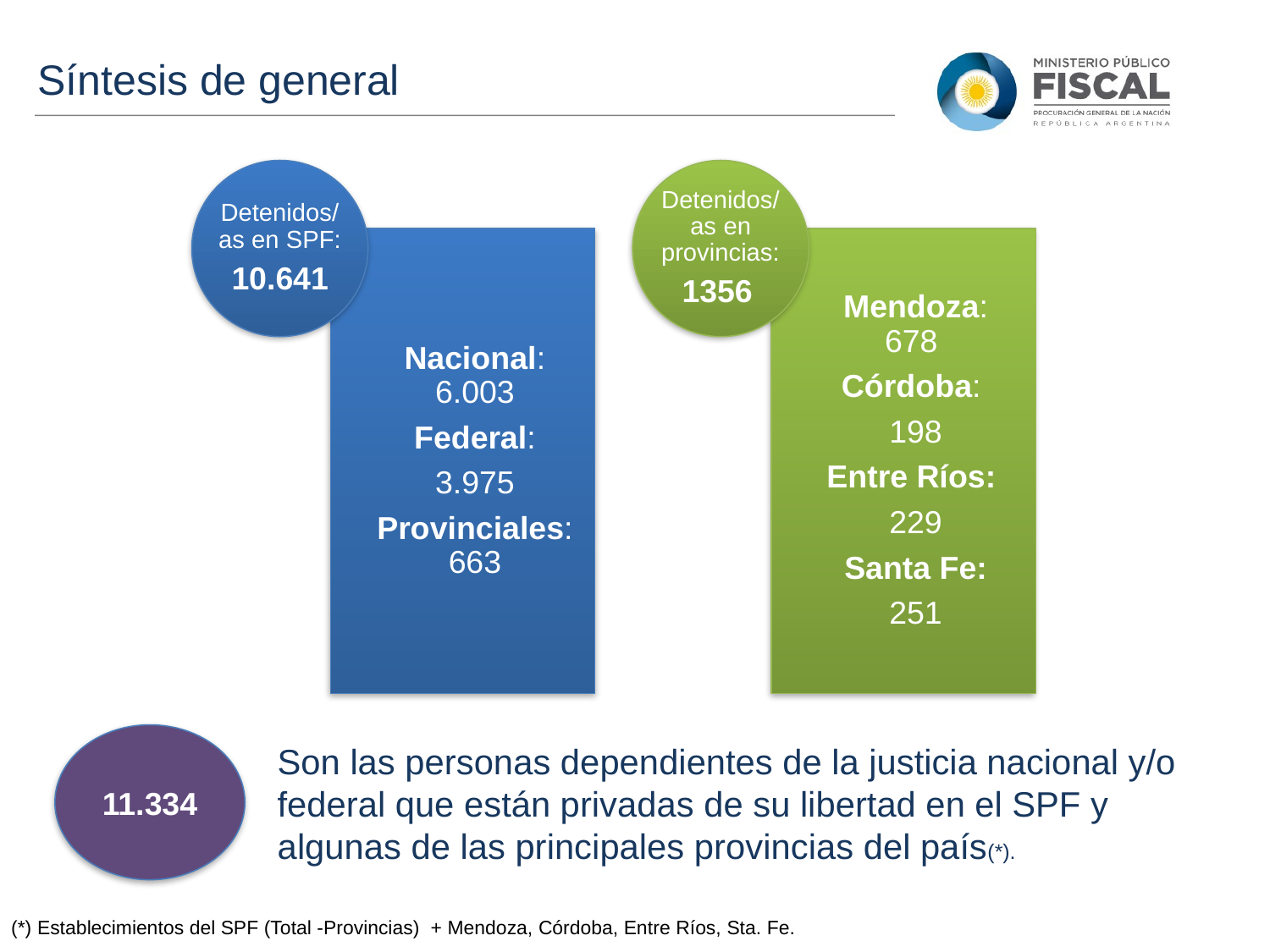

Síntesis de general
Nacional: 6.003
Federal:
3.975
Provinciales: 663
Detenidos/as en SPF:
10.641
Mendoza: 678
Córdoba:
198
Entre Ríos:
229
Santa Fe:
251
Detenidos/as en provincias:
1356
11.334
Son las personas dependientes de la justicia nacional y/o federal que están privadas de su libertad en el SPF y algunas de las principales provincias del país(*).

(*) Establecimientos del SPF (Total -Provincias)  + Mendoza, Córdoba, Entre Ríos, Sta. Fe.